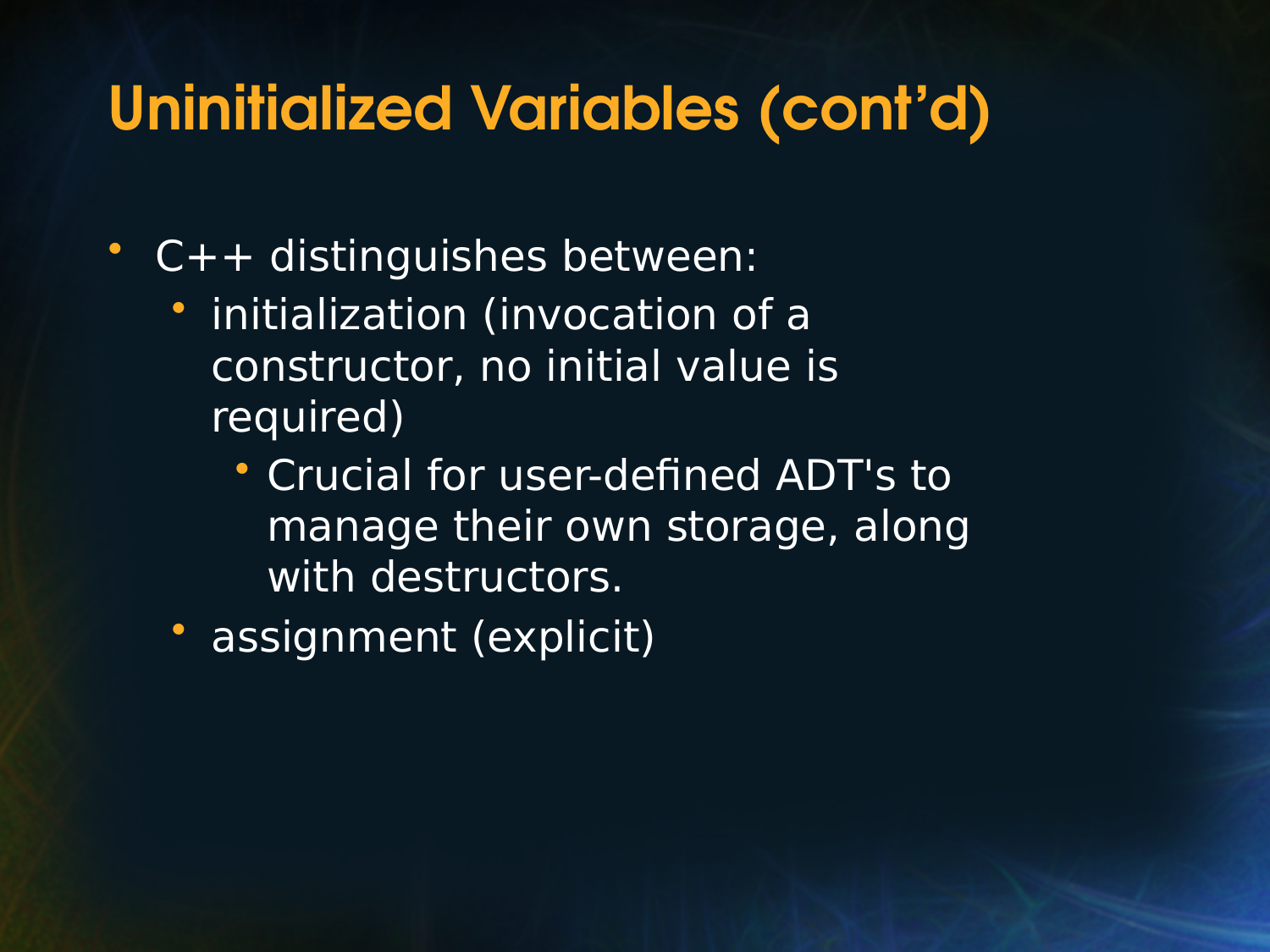

# Uninitialized Variables (cont’d)
C++ distinguishes between:
initialization (invocation of a constructor, no initial value is required)
Crucial for user-defined ADT's to manage their own storage, along with destructors.
assignment (explicit)